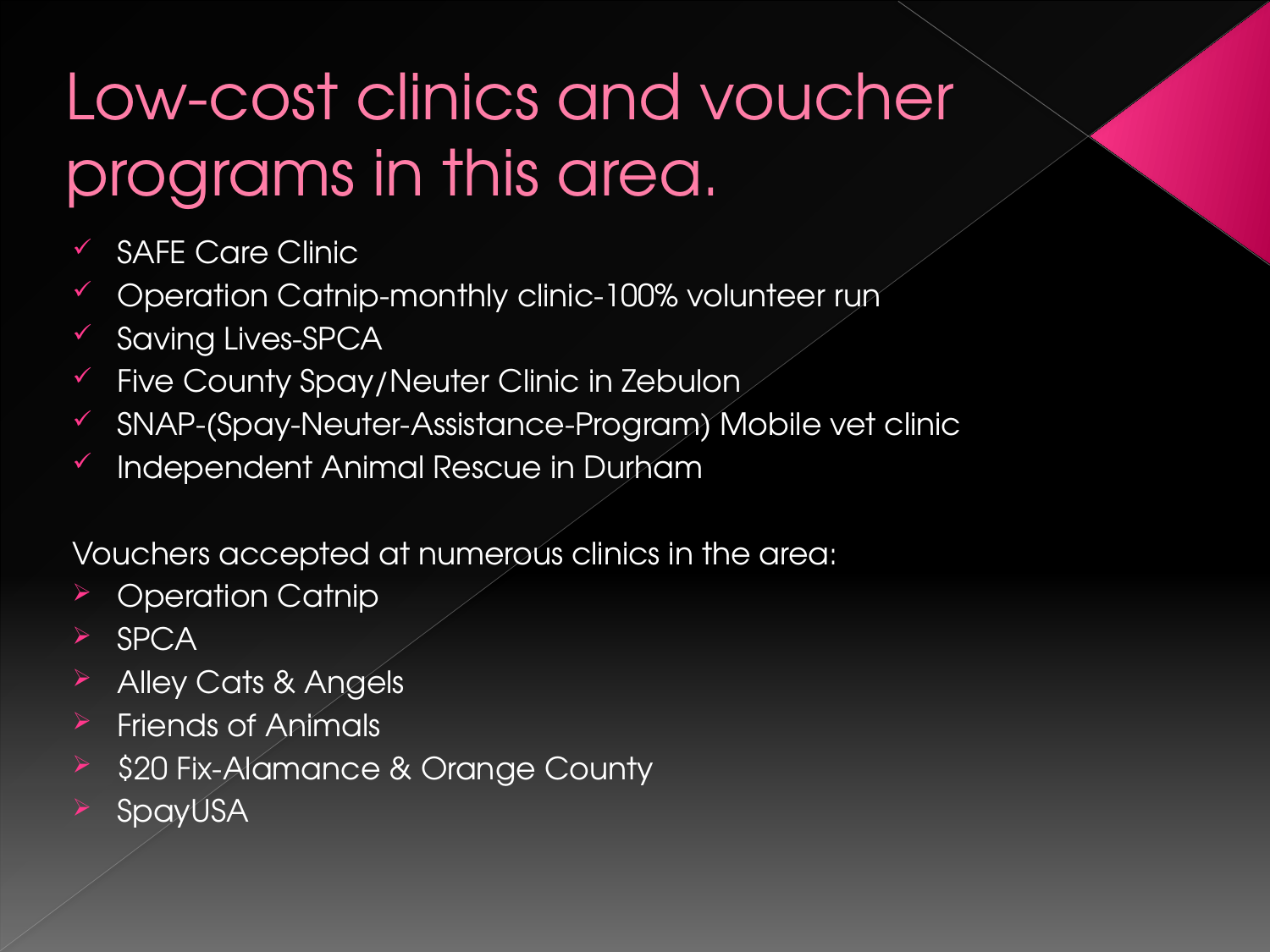

# Low-cost clinics and voucher programs in this area.
SAFE Care Clinic
Operation Catnip-monthly clinic-100% volunteer run
Saving Lives-SPCA
Five County Spay/Neuter Clinic in Zebulon
SNAP-(Spay-Neuter-Assistance-Program) Mobile vet clinic
Independent Animal Rescue in Durham

Vouchers accepted at numerous clinics in the area:
Operation Catnip
SPCA
Alley Cats & Angels
Friends of Animals
$20 Fix-Alamance & Orange County
SpayUSA